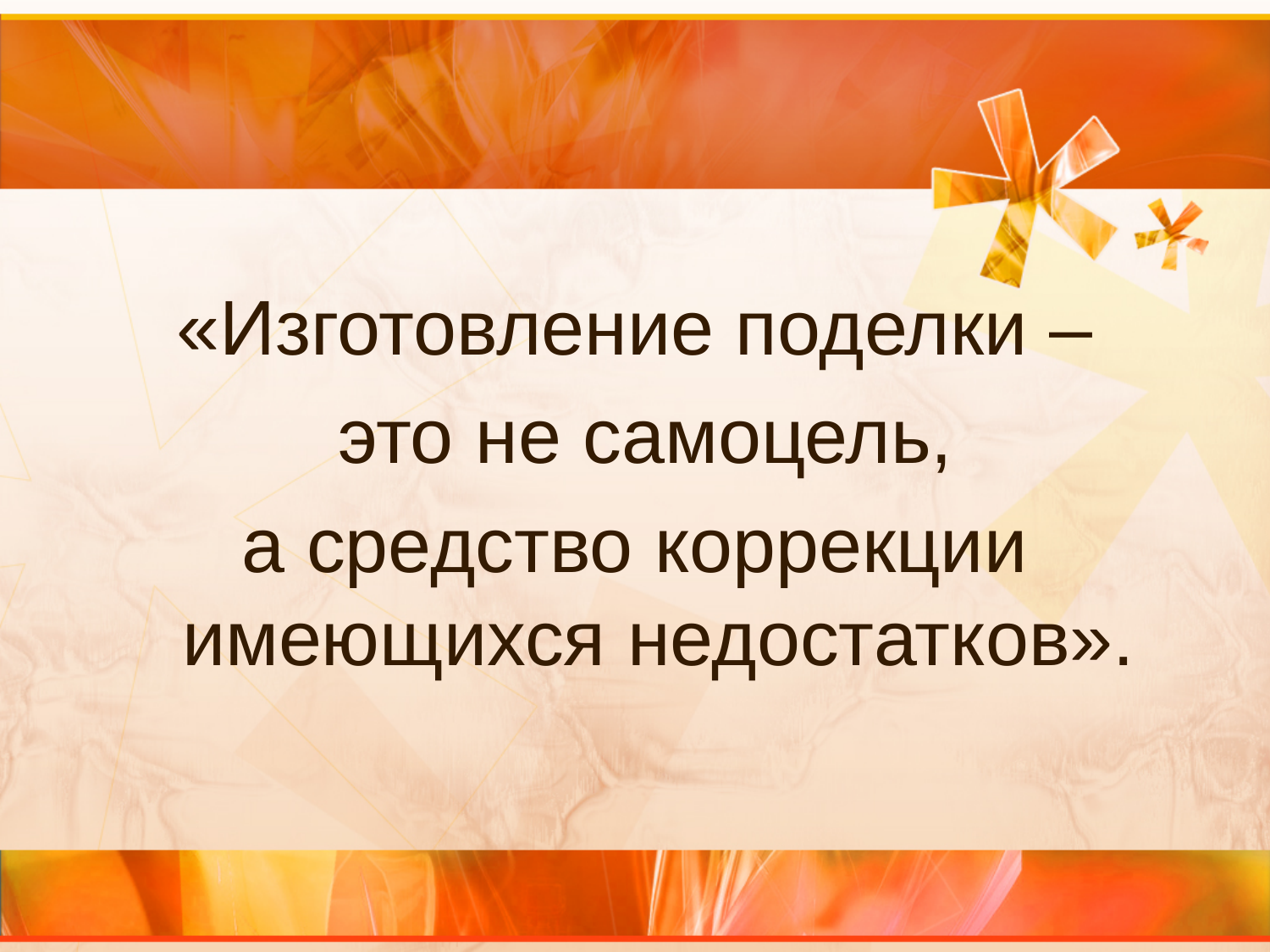

#
«Изготовление поделки –
 это не самоцель,
а средство коррекции имеющихся недостатков».